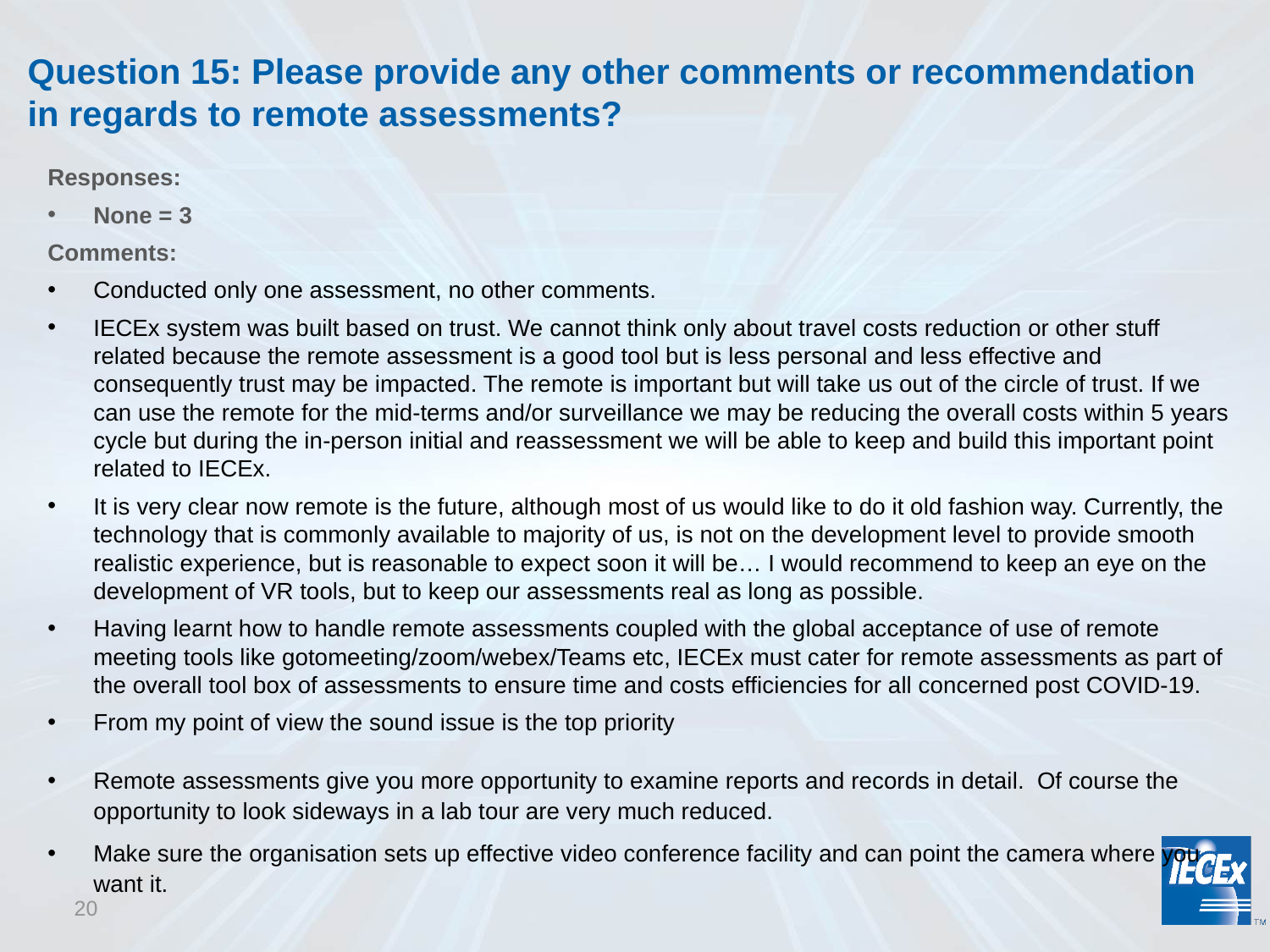

# Question 15: Please provide any other comments or recommendation in regards to remote assessments?
Responses:
None = 3
Comments:
Conducted only one assessment, no other comments.
IECEx system was built based on trust. We cannot think only about travel costs reduction or other stuff related because the remote assessment is a good tool but is less personal and less effective and consequently trust may be impacted. The remote is important but will take us out of the circle of trust. If we can use the remote for the mid-terms and/or surveillance we may be reducing the overall costs within 5 years cycle but during the in-person initial and reassessment we will be able to keep and build this important point related to IECEx.
It is very clear now remote is the future, although most of us would like to do it old fashion way. Currently, the technology that is commonly available to majority of us, is not on the development level to provide smooth realistic experience, but is reasonable to expect soon it will be… I would recommend to keep an eye on the development of VR tools, but to keep our assessments real as long as possible.
Having learnt how to handle remote assessments coupled with the global acceptance of use of remote meeting tools like gotomeeting/zoom/webex/Teams etc, IECEx must cater for remote assessments as part of the overall tool box of assessments to ensure time and costs efficiencies for all concerned post COVID-19.
From my point of view the sound issue is the top priority
Remote assessments give you more opportunity to examine reports and records in detail.  Of course the opportunity to look sideways in a lab tour are very much reduced.
Make sure the organisation sets up effective video conference facility and can point the camera where you want it.

20